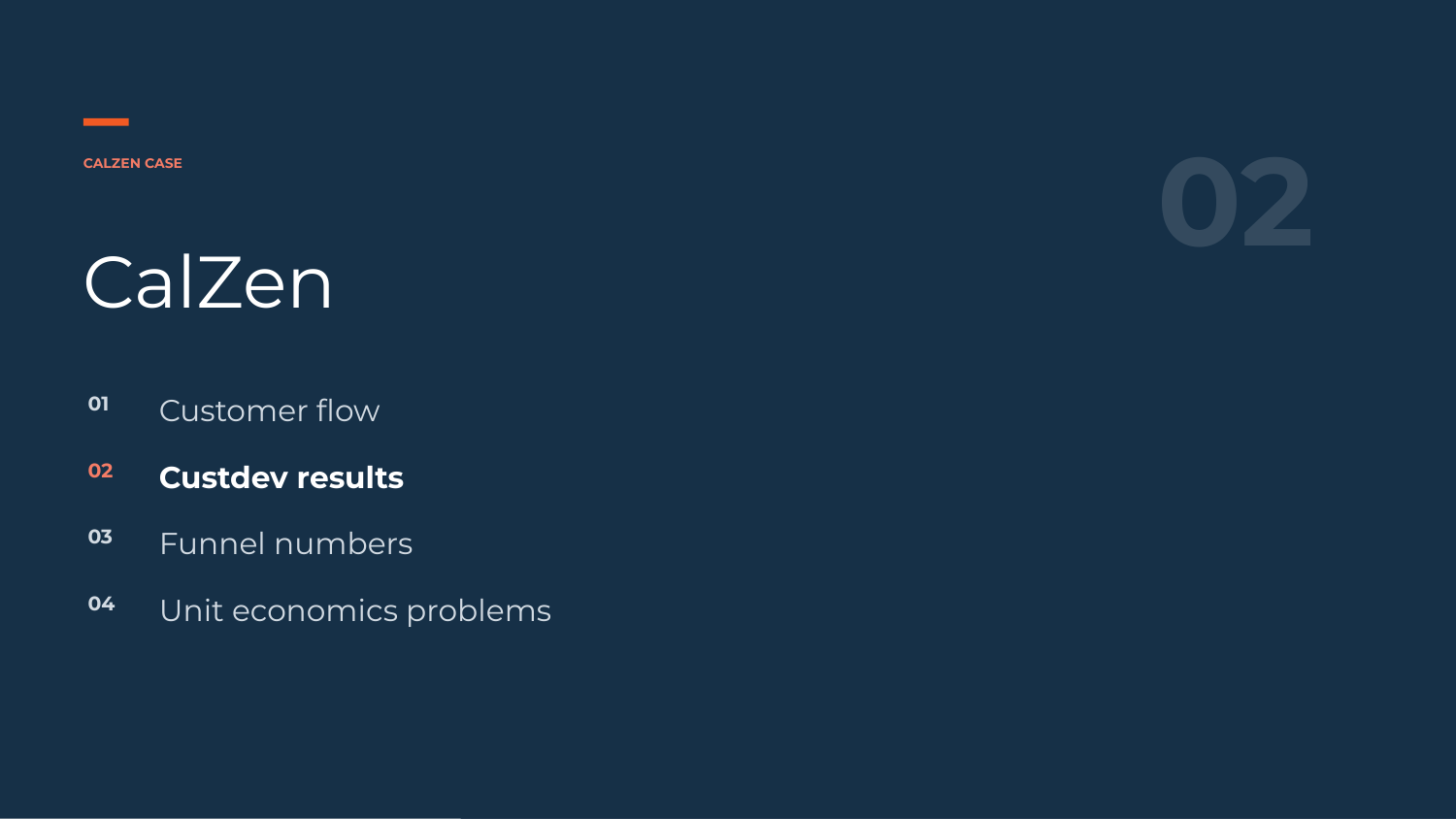

02
CALZEN CASE
CalZen
01
Customer flow
02
Custdev results
03
Funnel numbers
04
Unit economics problems